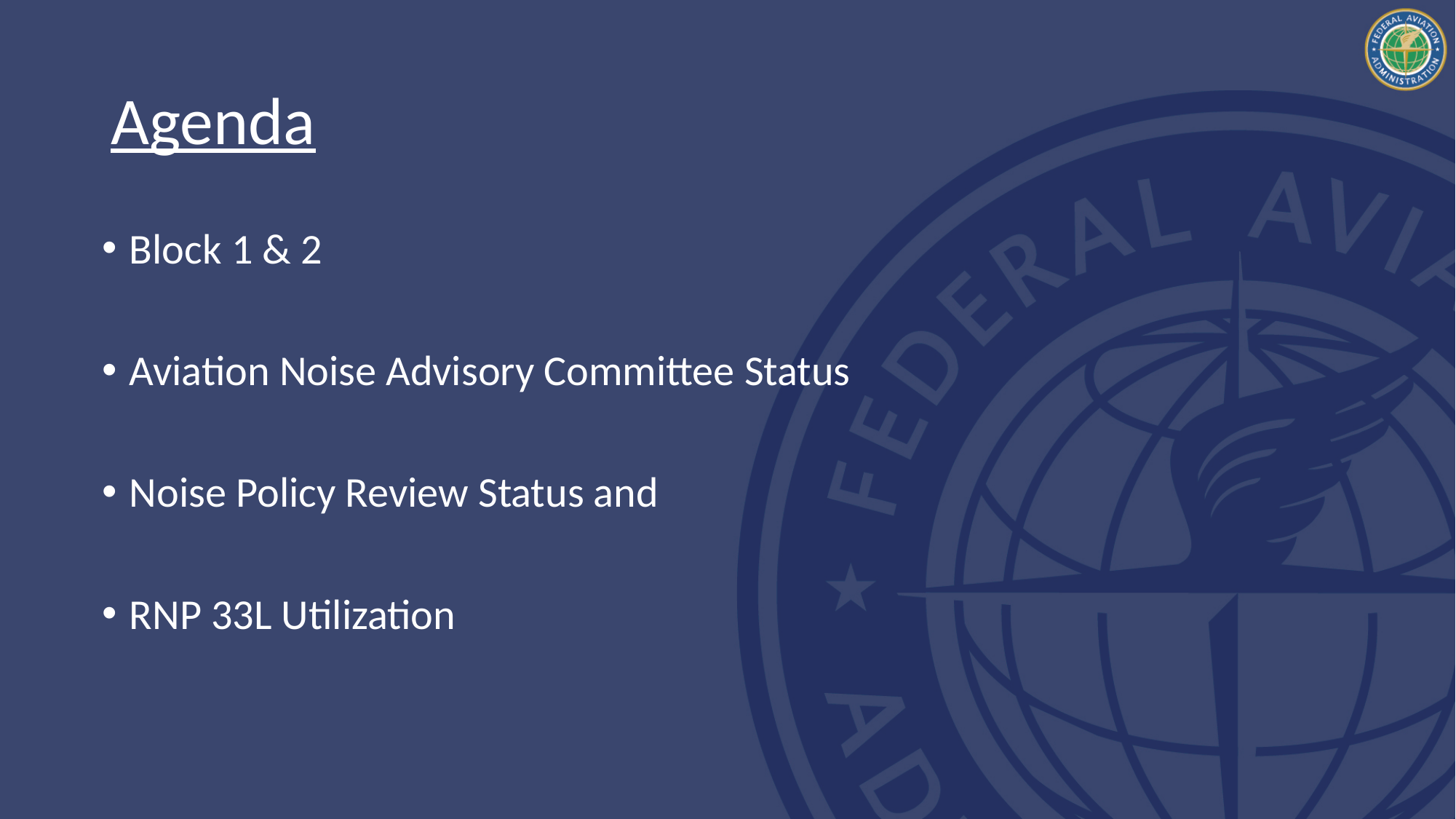

# Agenda
Block 1 & 2

Aviation Noise Advisory Committee Status

Noise Policy Review Status and

RNP 33L Utilization